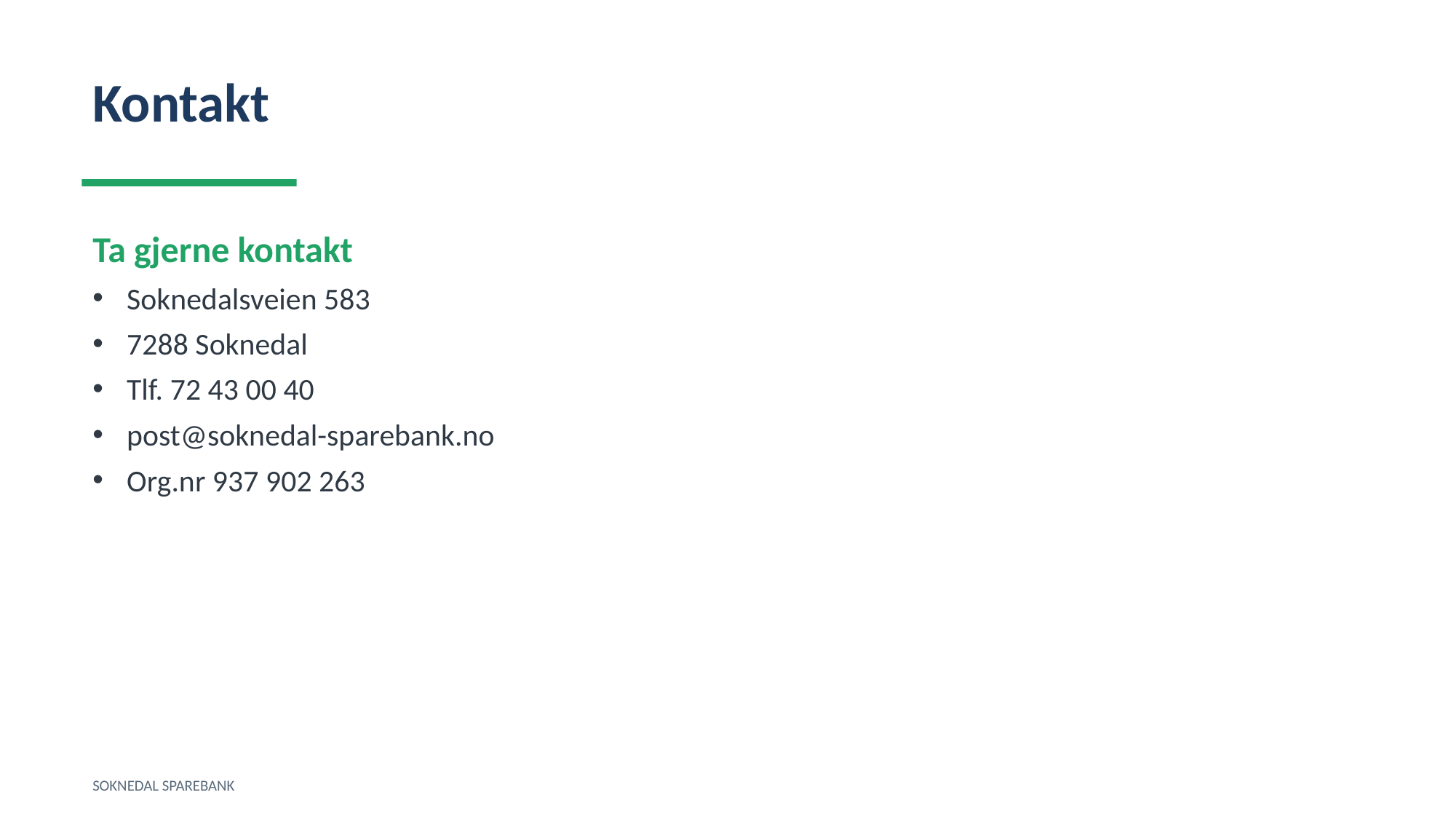

Kontakt

Ta gjerne kontakt
Soknedalsveien 583
7288 Soknedal
Tlf. 72 43 00 40
post@soknedal-sparebank.no
Org.nr 937 902 263
SOKNEDAL SPAREBANK